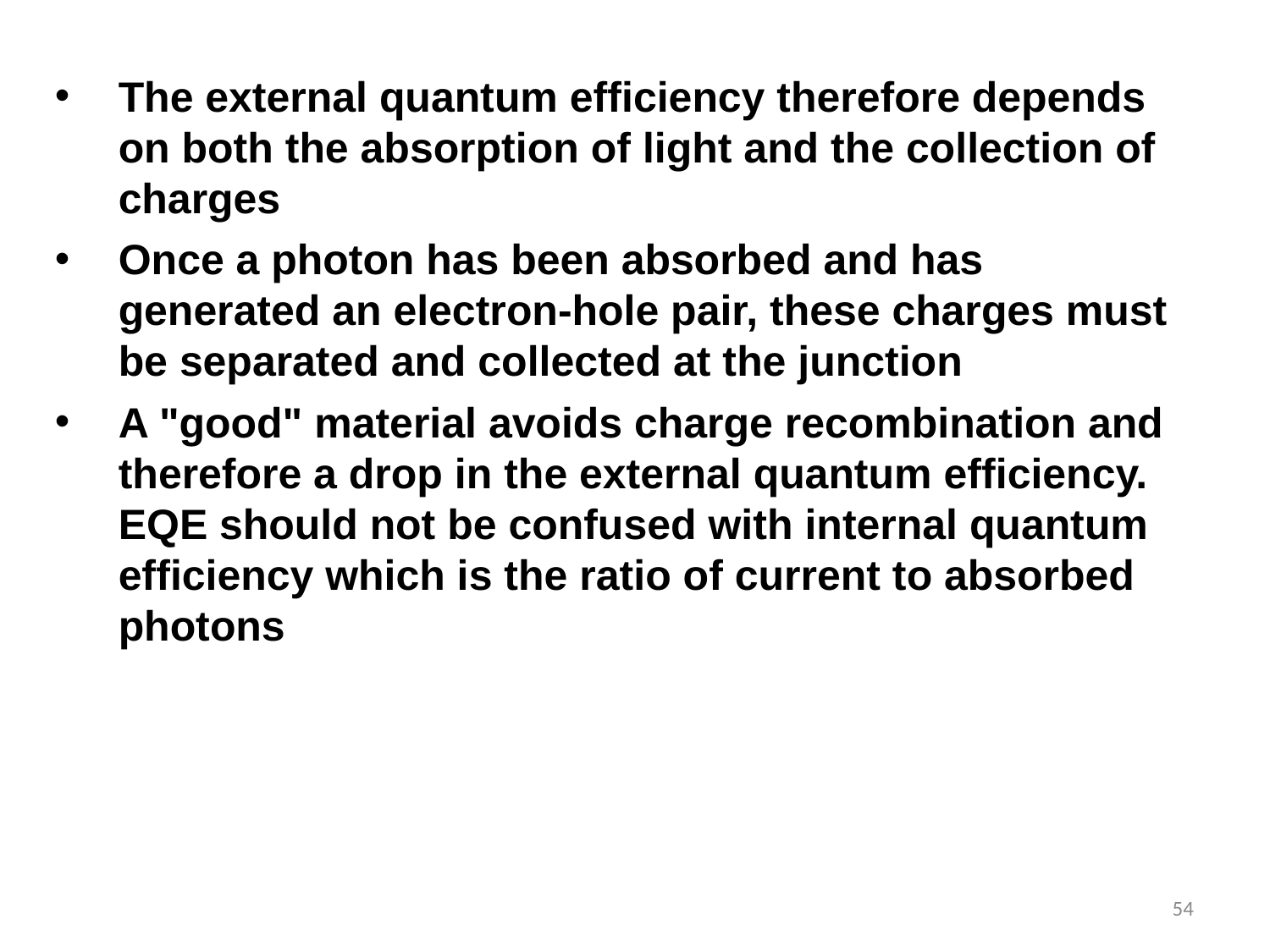

The external quantum efficiency therefore depends on both the absorption of light and the collection of charges
Once a photon has been absorbed and has generated an electron-hole pair, these charges must be separated and collected at the junction
A "good" material avoids charge recombination and therefore a drop in the external quantum efficiency. EQE should not be confused with internal quantum efficiency which is the ratio of current to absorbed photons
54